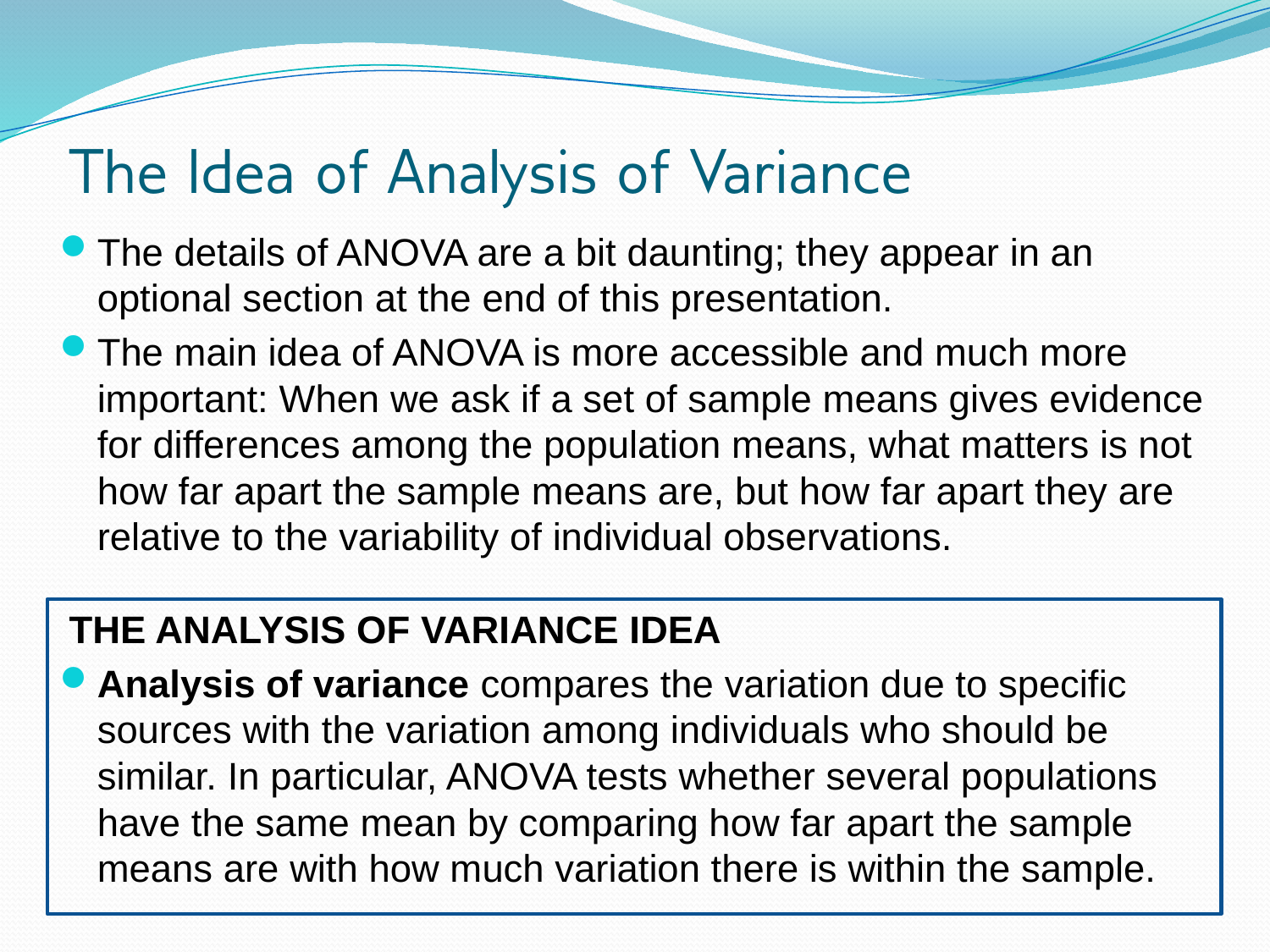

# The Idea of Analysis of Variance
The details of ANOVA are a bit daunting; they appear in an optional section at the end of this presentation.
The main idea of ANOVA is more accessible and much more important: When we ask if a set of sample means gives evidence for differences among the population means, what matters is not how far apart the sample means are, but how far apart they are relative to the variability of individual observations.

The Analysis of Variance Idea
Analysis of variance compares the variation due to specific sources with the variation among individuals who should be similar. In particular, ANOVA tests whether several populations have the same mean by comparing how far apart the sample means are with how much variation there is within the sample.